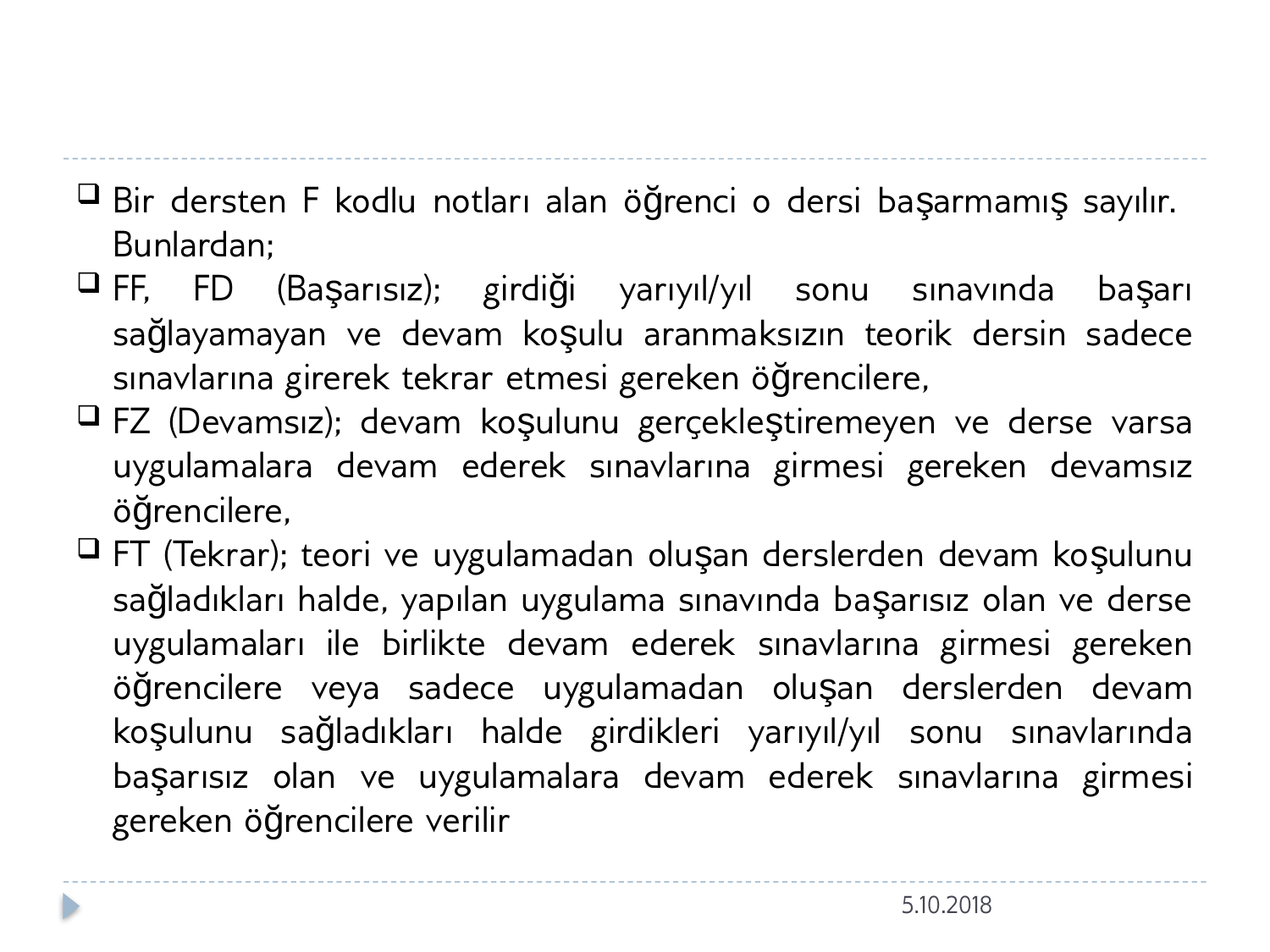

Bir dersten F kodlu notları alan öğrenci o dersi başarmamış sayılır.  Bunlardan;
FF, FD (Başarısız); girdiği yarıyıl/yıl sonu sınavında başarı sağlayamayan ve devam koşulu aranmaksızın teorik dersin sadece sınavlarına girerek tekrar etmesi gereken öğrencilere,
FZ (Devamsız); devam koşulunu gerçekleştiremeyen ve derse varsa uygulamalara devam ederek sınavlarına girmesi gereken devamsız öğrencilere,
FT (Tekrar); teori ve uygulamadan oluşan derslerden devam koşulunu sağladıkları halde, yapılan uygulama sınavında başarısız olan ve derse uygulamaları ile birlikte devam ederek sınavlarına girmesi gereken öğrencilere veya sadece uygulamadan oluşan derslerden devam koşulunu sağladıkları halde girdikleri yarıyıl/yıl sonu sınavlarında başarısız olan ve uygulamalara devam ederek sınavlarına girmesi gereken öğrencilere verilir

5.10.2018